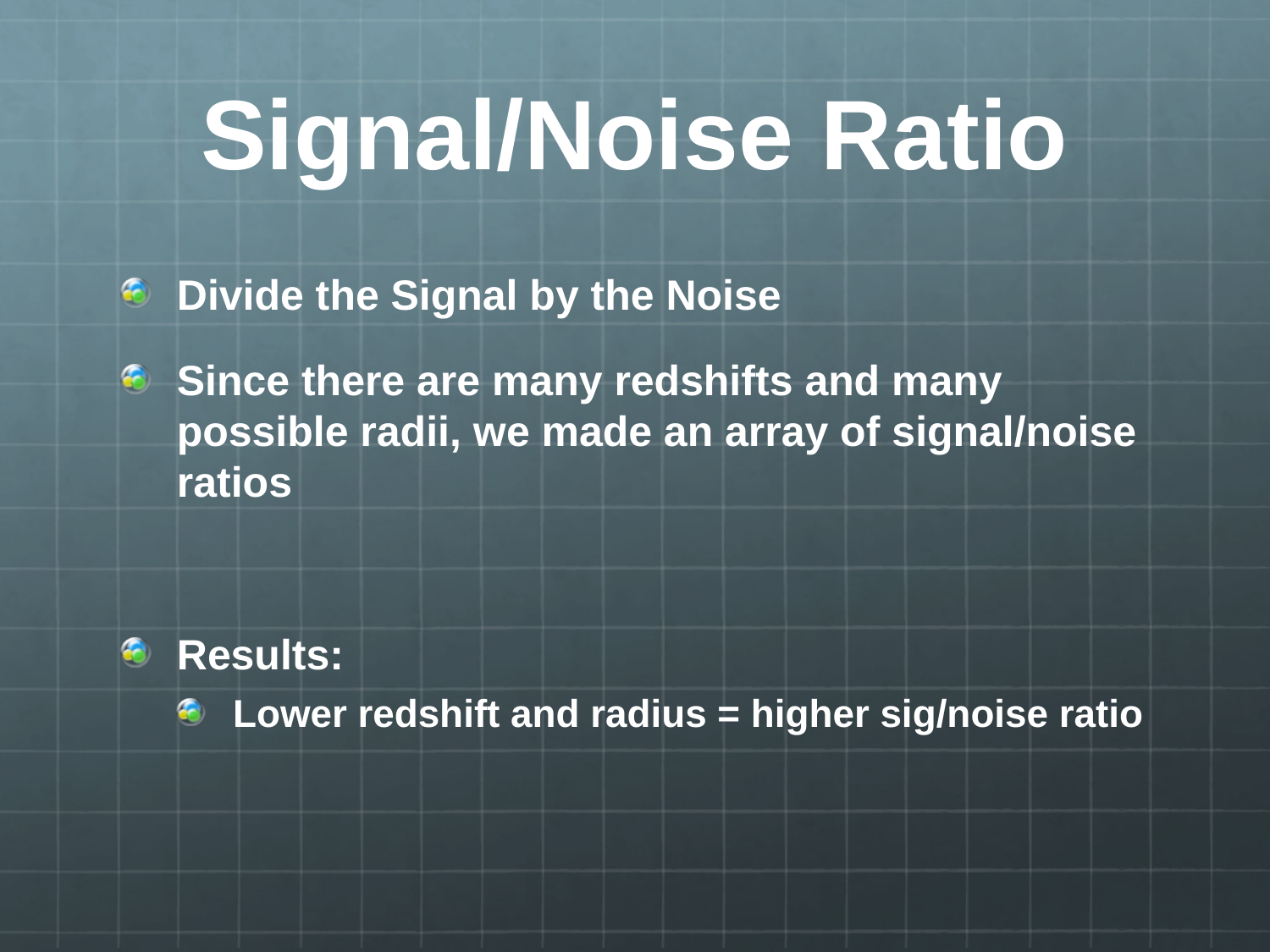

# Signal/Noise Ratio
Divide the Signal by the Noise
Since there are many redshifts and many possible radii, we made an array of signal/noise ratios

Results:
Lower redshift and radius = higher sig/noise ratio